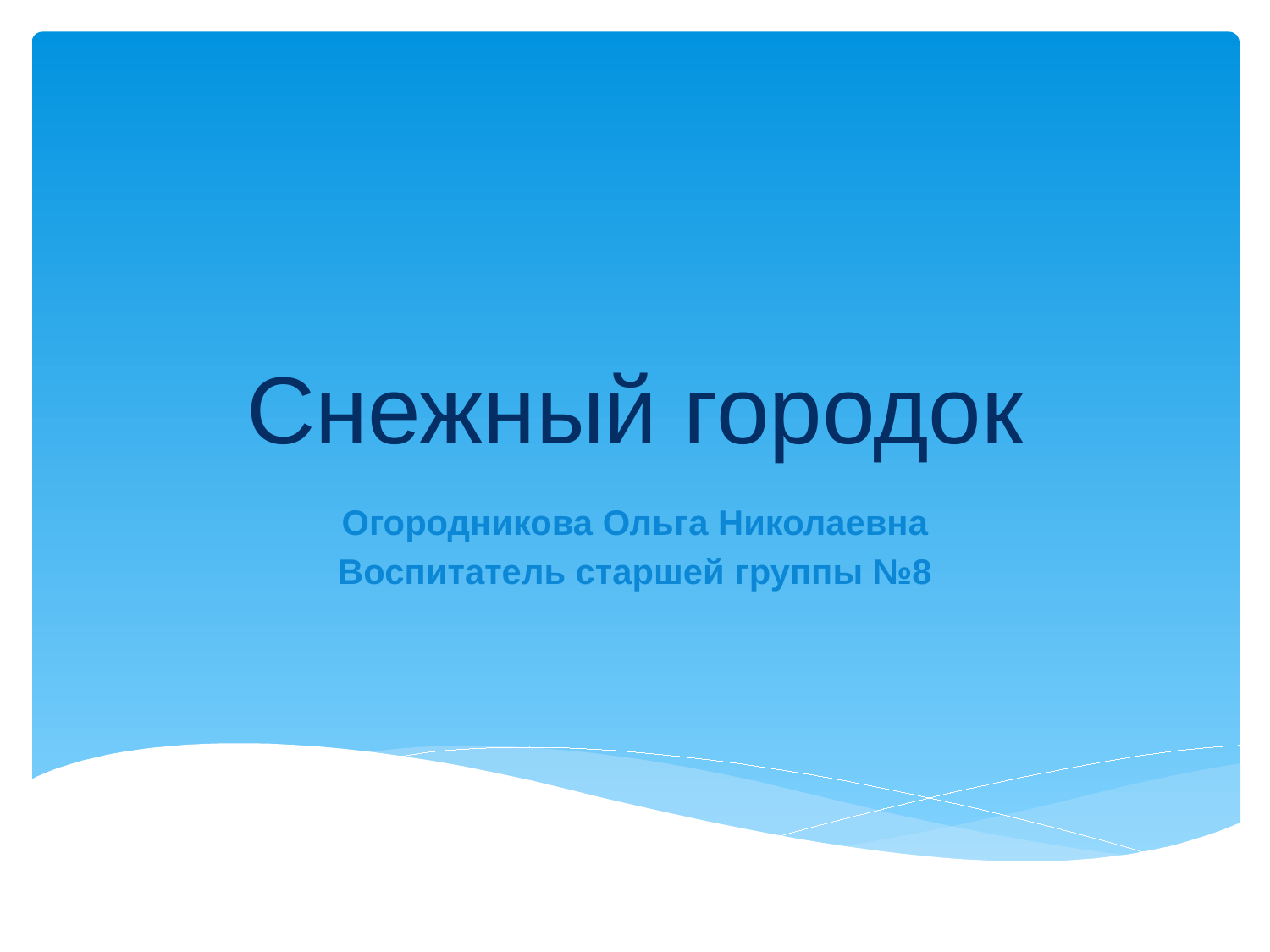

# Снежный городок
Огородникова Ольга Николаевна
Воспитатель старшей группы №8